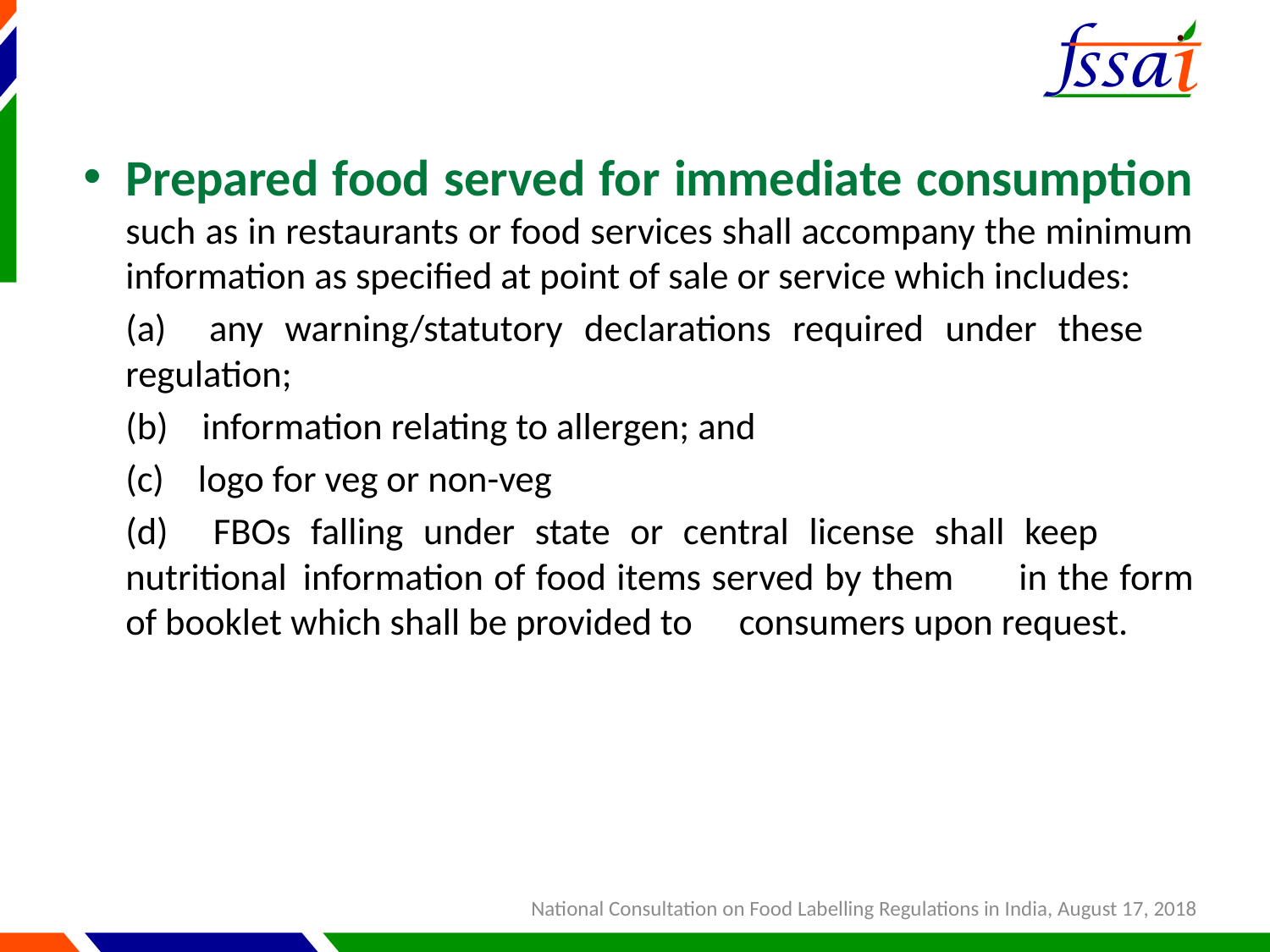

Prepared food served for immediate consumption such as in restaurants or food services shall accompany the minimum information as specified at point of sale or service which includes:
	(a)  any warning/statutory declarations required under these 	regulation;
	(b)    information relating to allergen; and
	(c)    logo for veg or non-veg
	(d)	FBOs falling under state or central license shall keep 	nutritional 	information of food items served by them 	in the form of booklet which shall be provided to 	consumers upon request.

                           National Consultation on Food Labelling Regulations in India, August 17, 2018